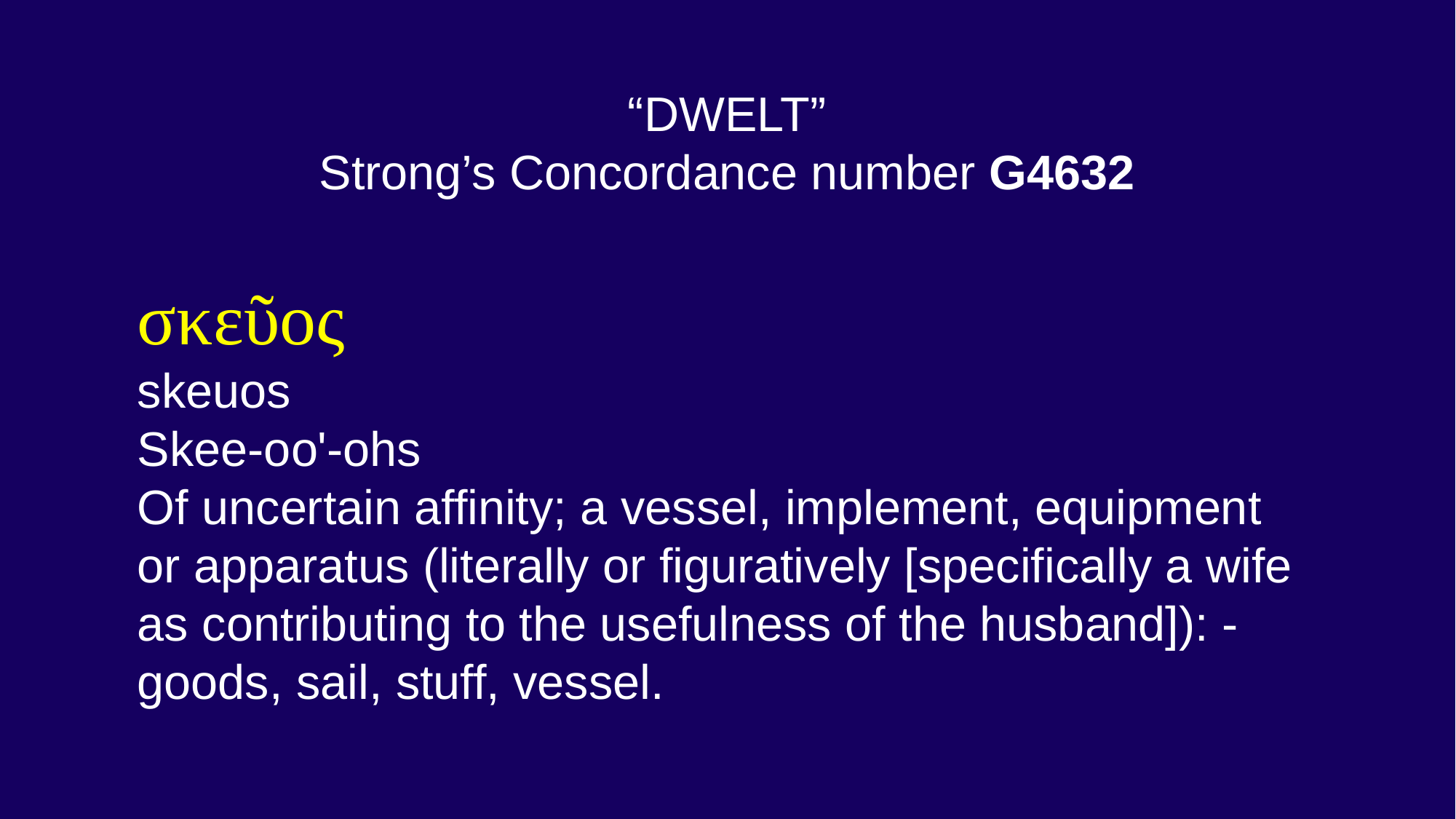

“DWELT”
Strong’s Concordance number G4632

σκεῦος
skeuos
Skee-oo'-ohs
Of uncertain affinity; a vessel, implement, equipment or apparatus (literally or figuratively [specifically a wife as contributing to the usefulness of the husband]): - goods, sail, stuff, vessel.